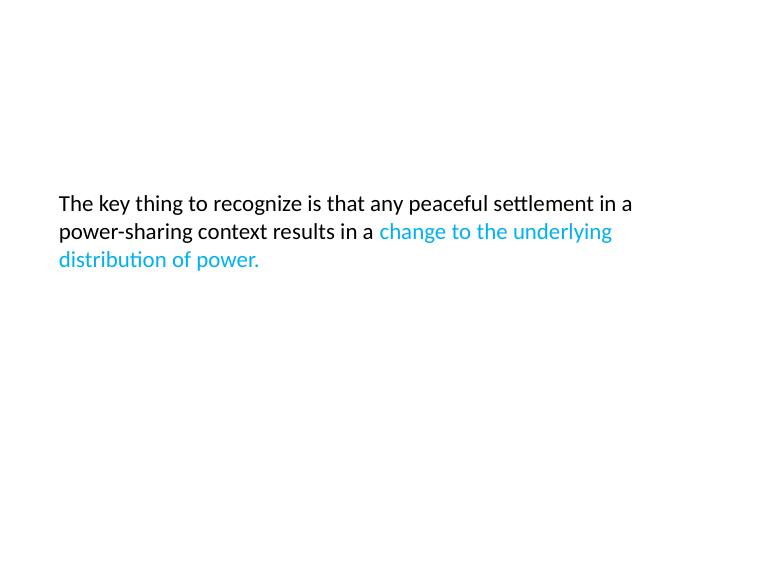

The key thing to recognize is that any peaceful settlement in a power-sharing context results in a change to the underlying distribution of power.